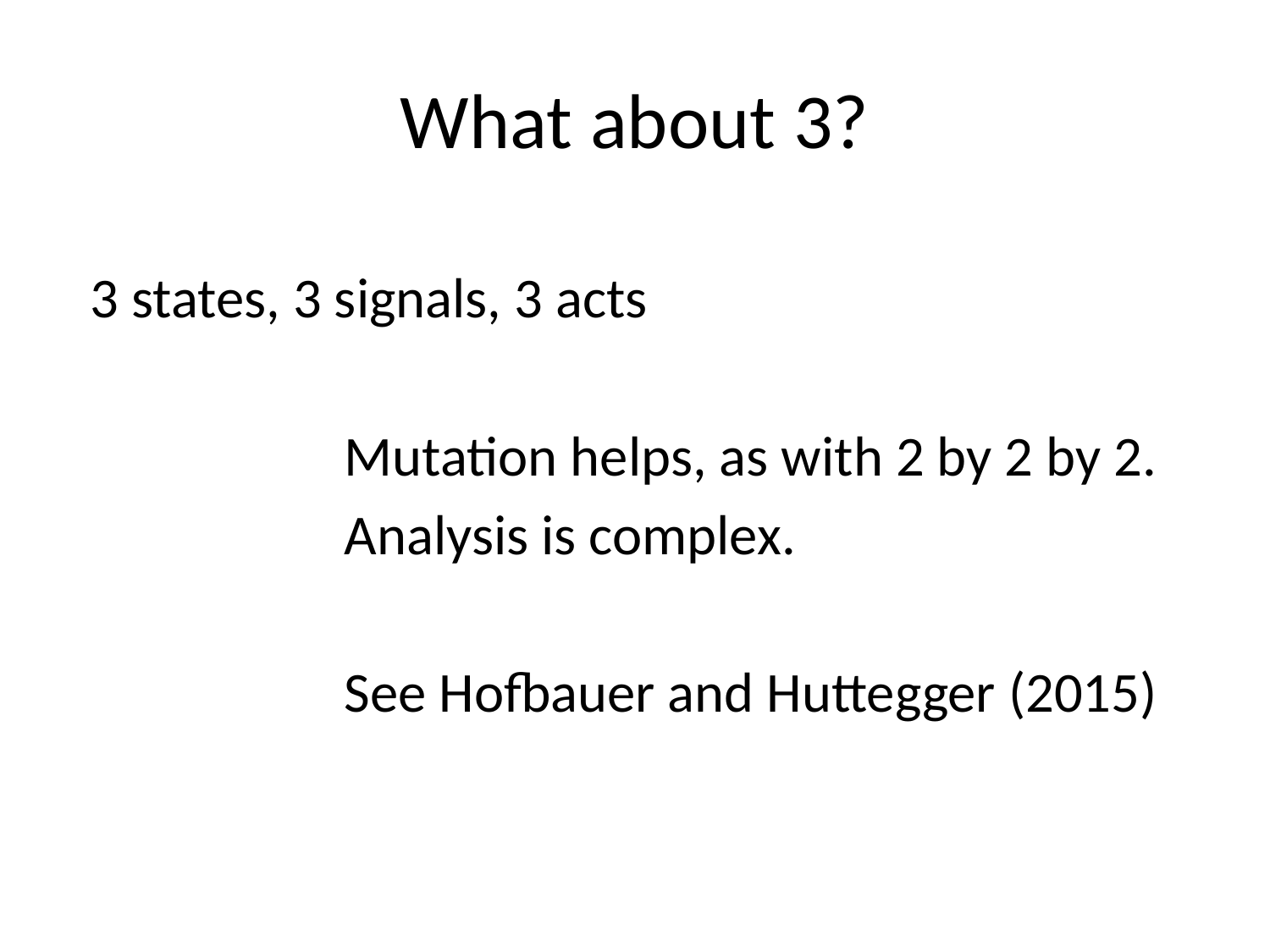

# What about 3?
3 states, 3 signals, 3 acts

		Mutation helps, as with 2 by 2 by 2.
		Analysis is complex.

		See Hofbauer and Huttegger (2015)